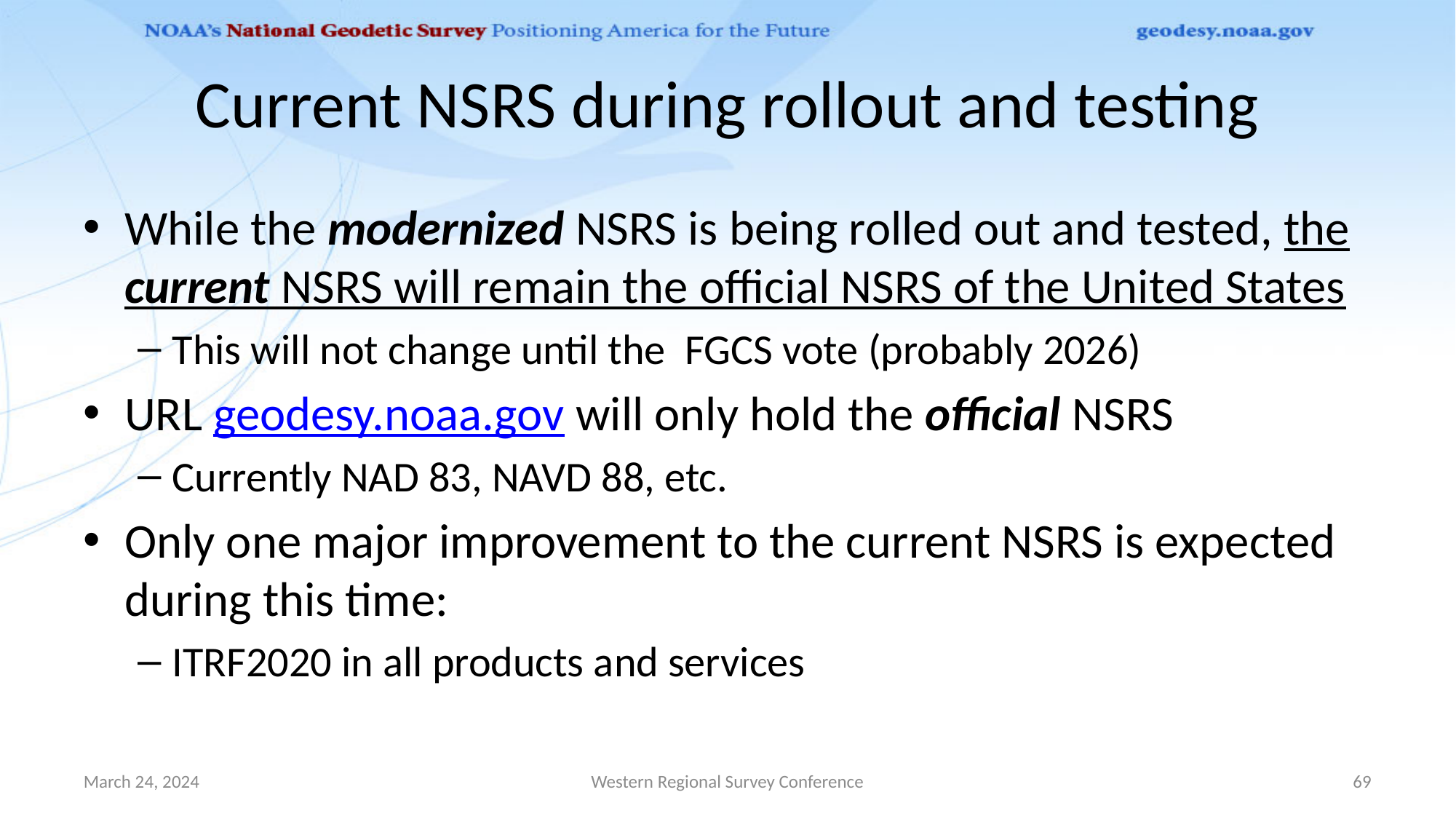

# Current NSRS during rollout and testing
While the modernized NSRS is being rolled out and tested, the current NSRS will remain the official NSRS of the United States
This will not change until the  FGCS vote (probably 2026)
URL geodesy.noaa.gov will only hold the official NSRS
Currently NAD 83, NAVD 88, etc.
Only one major improvement to the current NSRS is expected during this time:
ITRF2020 in all products and services

March 24, 2024
Western Regional Survey Conference
69